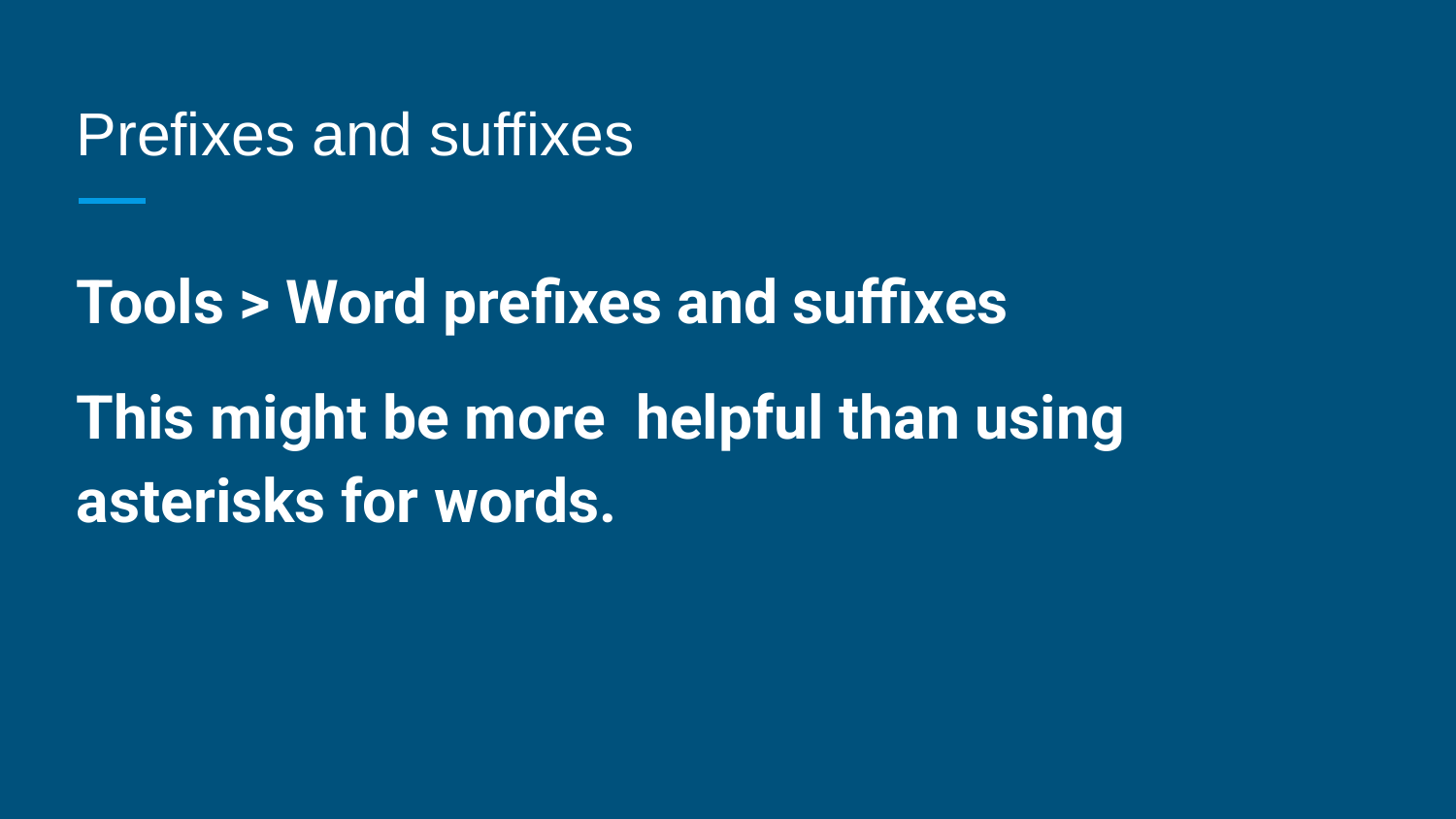

# Prefixes and suffixes
Tools > Word prefixes and suffixes
This might be more  helpful than using asterisks for words.